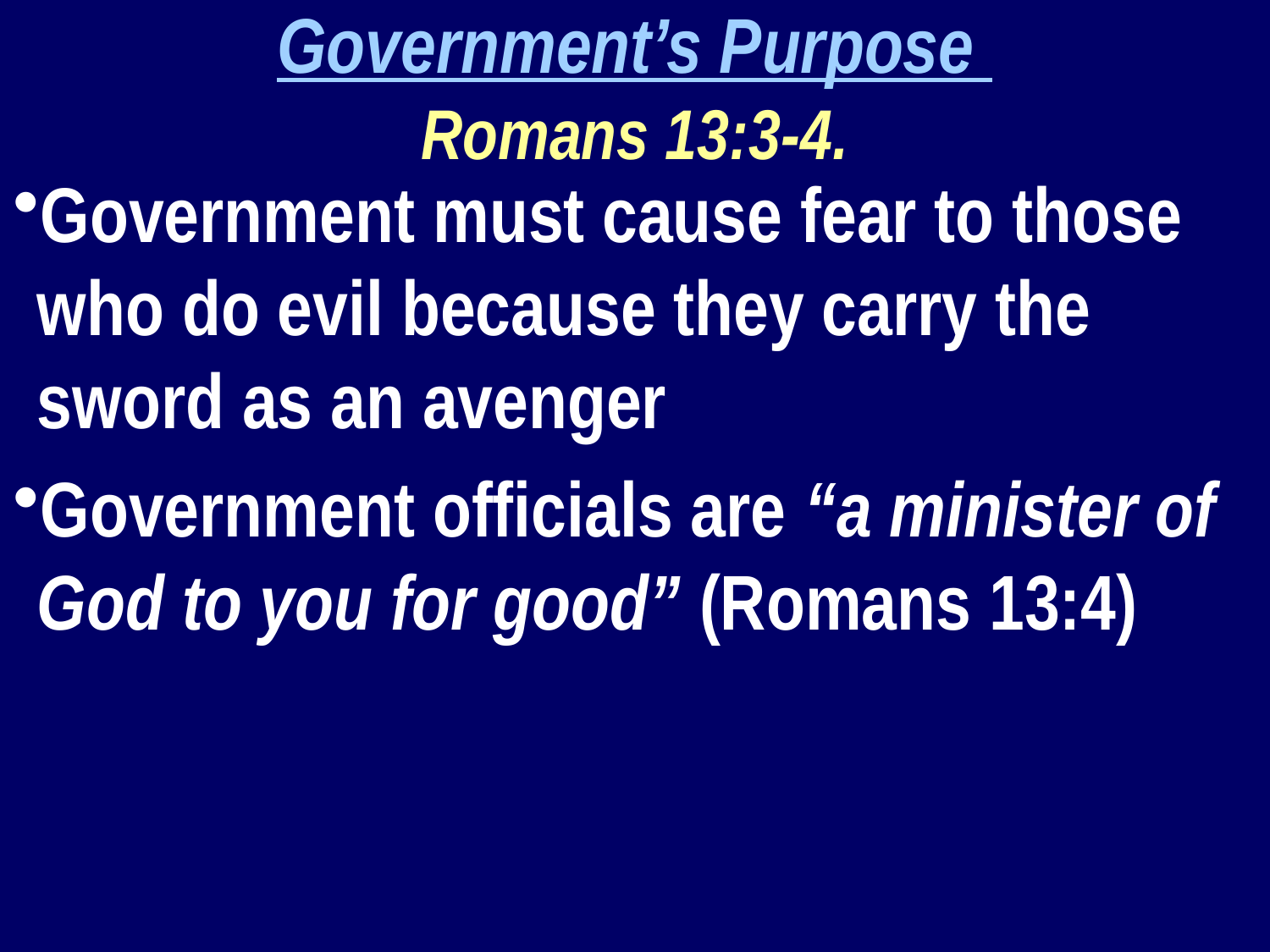

Government’s Purpose
Romans 13:3-4.
Government must cause fear to those who do evil because they carry the sword as an avenger
Government officials are “a minister of God to you for good” (Romans 13:4)